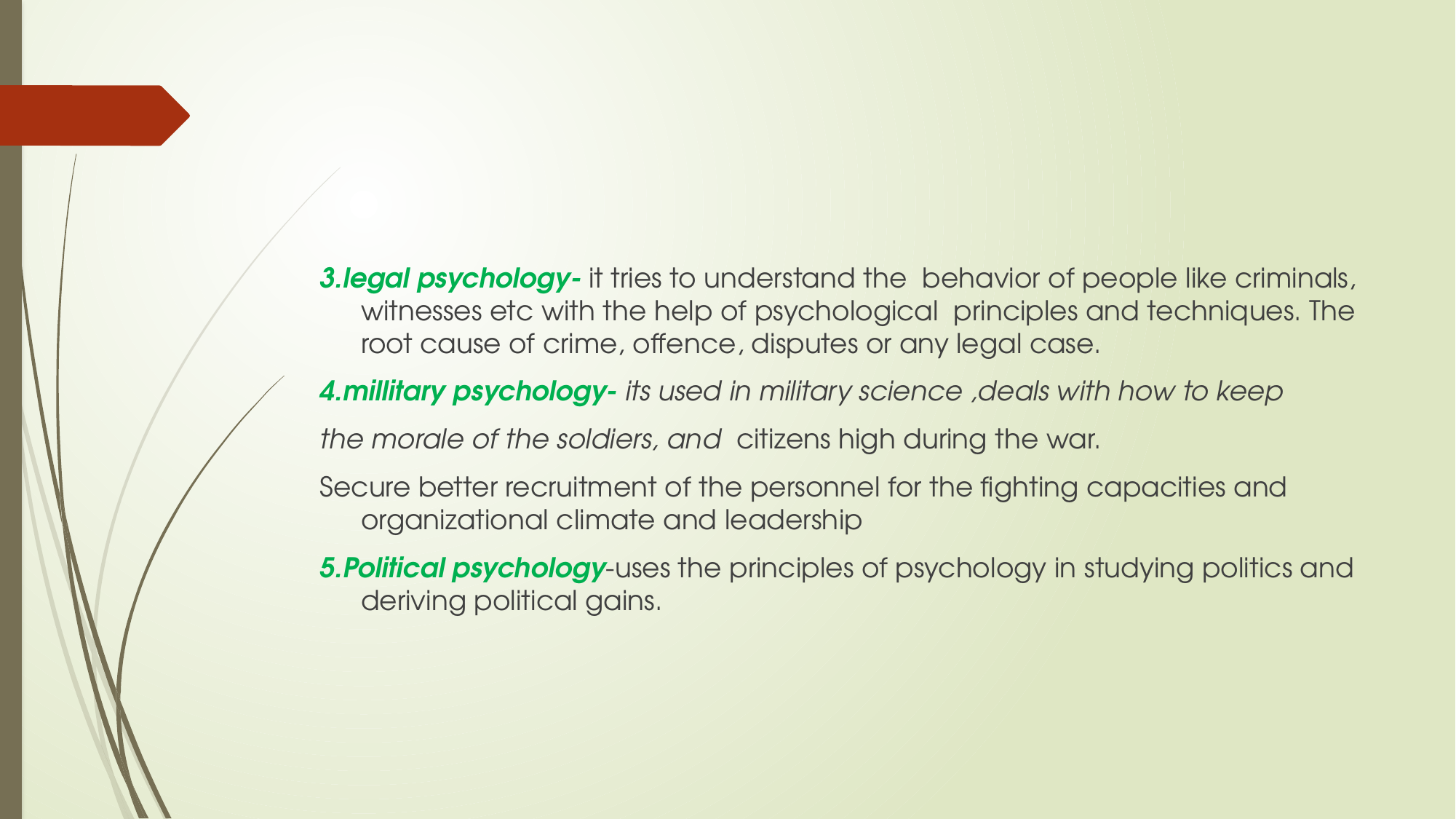

#
3.legal psychology- it tries to understand the  behavior of people like criminals, witnesses etc with the help of psychological  principles and techniques. The root cause of crime, offence, disputes or any legal case.
4.millitary psychology- its used in military science ,deals with how to keep
the morale of the soldiers, and  citizens high during the war.
Secure better recruitment of the personnel for the fighting capacities and organizational climate and leadership
5.Political psychology-uses the principles of psychology in studying politics and deriving political gains.